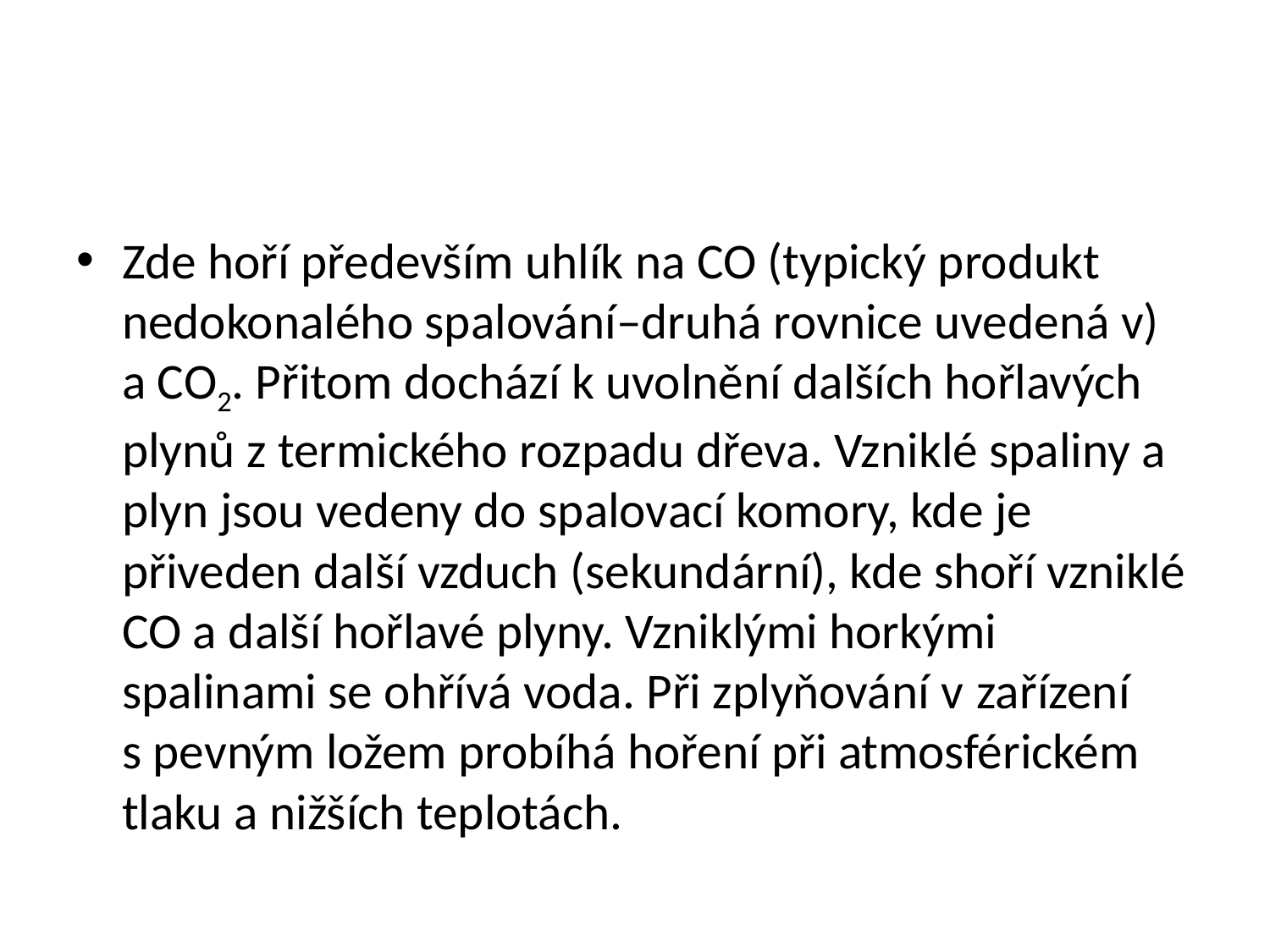

#
Zde hoří především uhlík na CO (typický produkt nedokonalého spalování–druhá rovnice uvedená v) a CO2. Přitom dochází k uvolnění dalších hořlavých plynů z termického rozpadu dřeva. Vzniklé spaliny a plyn jsou vedeny do spalovací komory, kde je přiveden další vzduch (sekundární), kde shoří vzniklé CO a další hořlavé plyny. Vzniklými horkými spalinami se ohřívá voda. Při zplyňování v zařízení s pevným ložem probíhá hoření při atmosférickém tlaku a nižších teplotách.